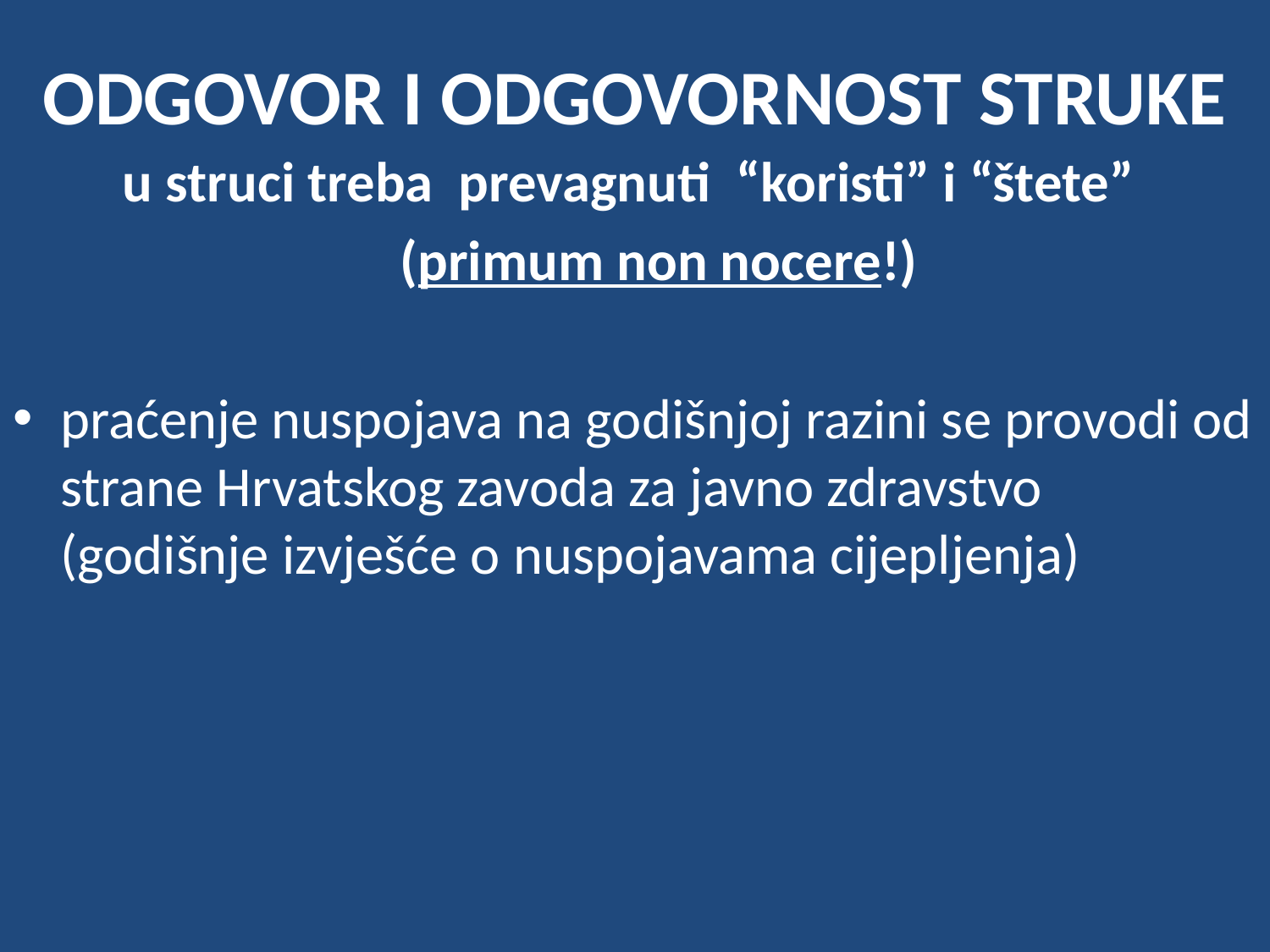

# ODGOVOR I ODGOVORNOST STRUKE
u struci treba  prevagnuti  “koristi” i “štete”
	(primum non nocere!)

praćenje nuspojava na godišnjoj razini se provodi od strane Hrvatskog zavoda za javno zdravstvo (godišnje izvješće o nuspojavama cijepljenja)